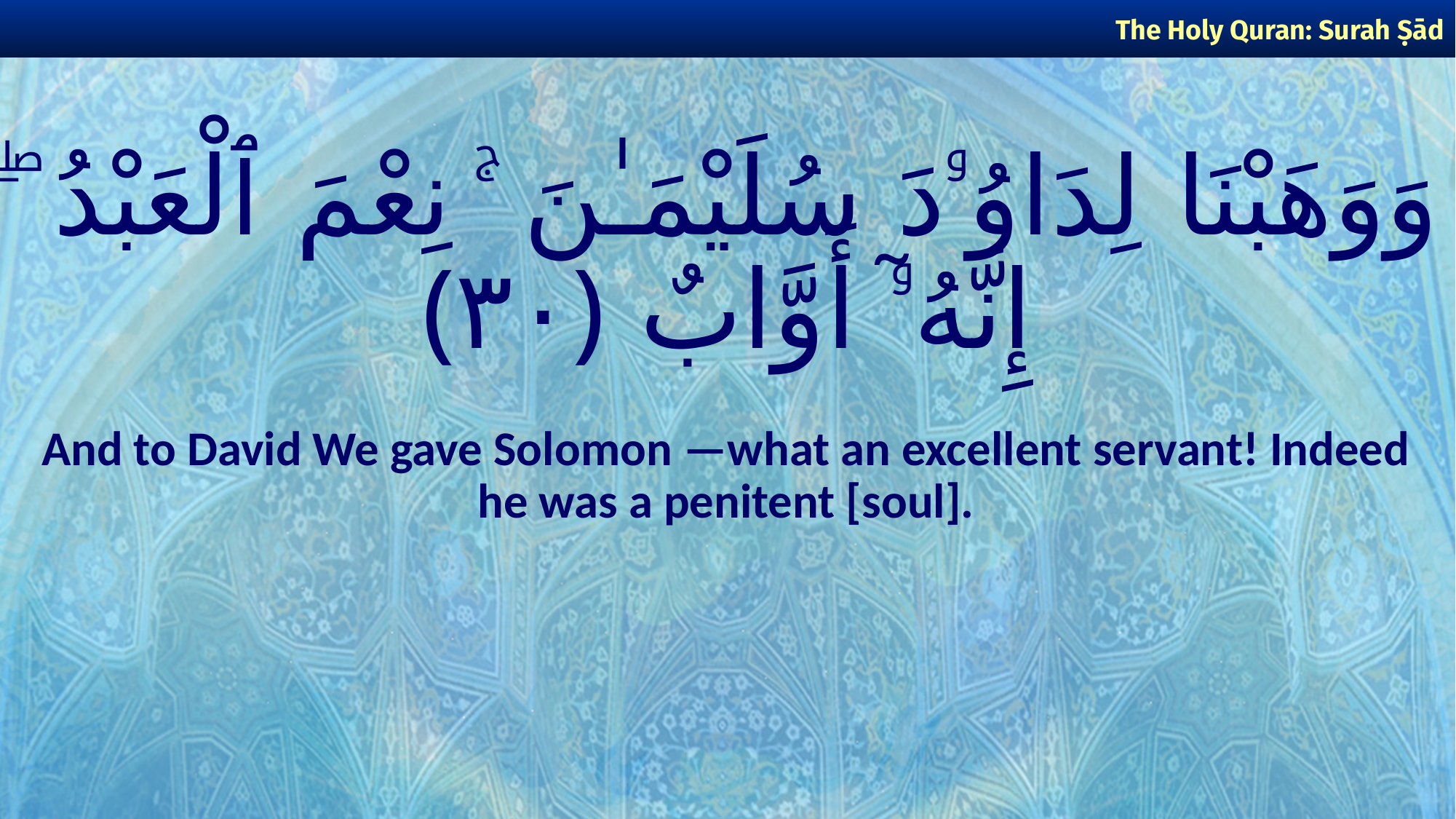

The Holy Quran: Surah Ṣād
# وَوَهَبْنَا لِدَاوُۥدَ سُلَيْمَـٰنَ ۚ نِعْمَ ٱلْعَبْدُ ۖ إِنَّهُۥٓ أَوَّابٌ ﴿٣٠﴾
And to David We gave Solomon —what an excellent servant! Indeed he was a penitent [soul].